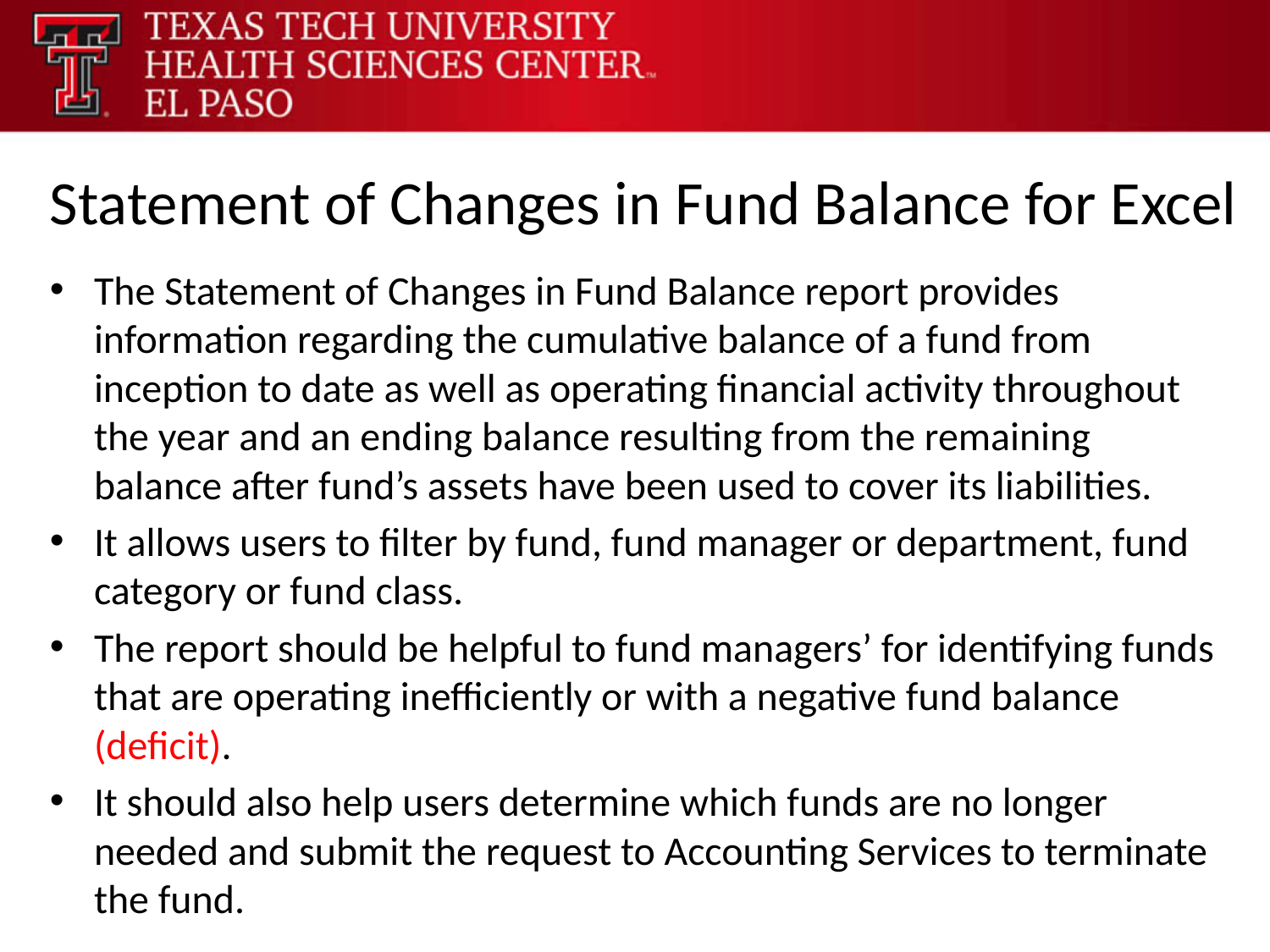

# Statement of Changes in Fund Balance for Excel
The Statement of Changes in Fund Balance report provides information regarding the cumulative balance of a fund from inception to date as well as operating financial activity throughout the year and an ending balance resulting from the remaining balance after fund’s assets have been used to cover its liabilities.
It allows users to filter by fund, fund manager or department, fund category or fund class.
The report should be helpful to fund managers’ for identifying funds that are operating inefficiently or with a negative fund balance (deficit).
It should also help users determine which funds are no longer needed and submit the request to Accounting Services to terminate the fund.